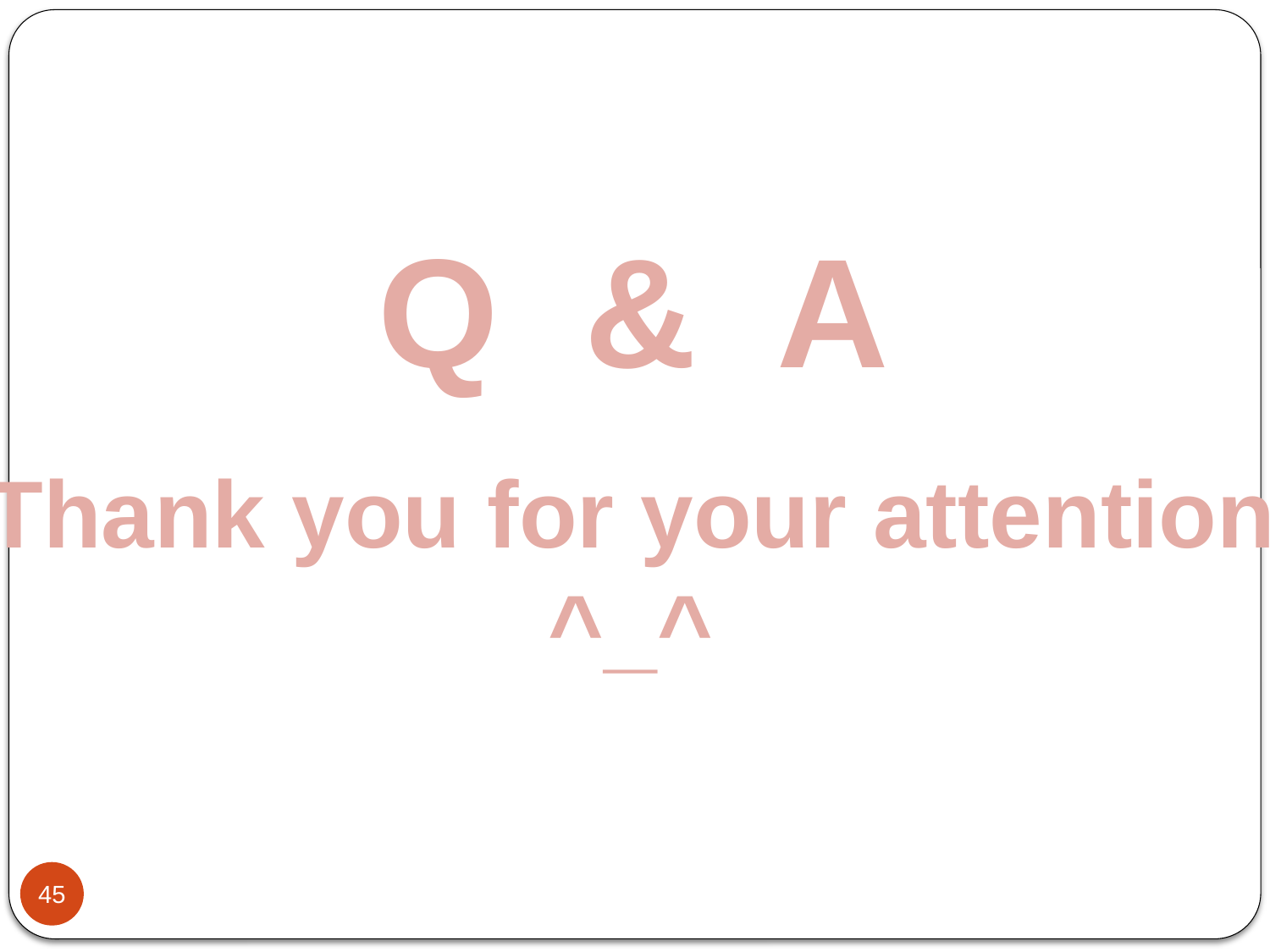

Q  &  A
Thank you for your attention
^_^
45